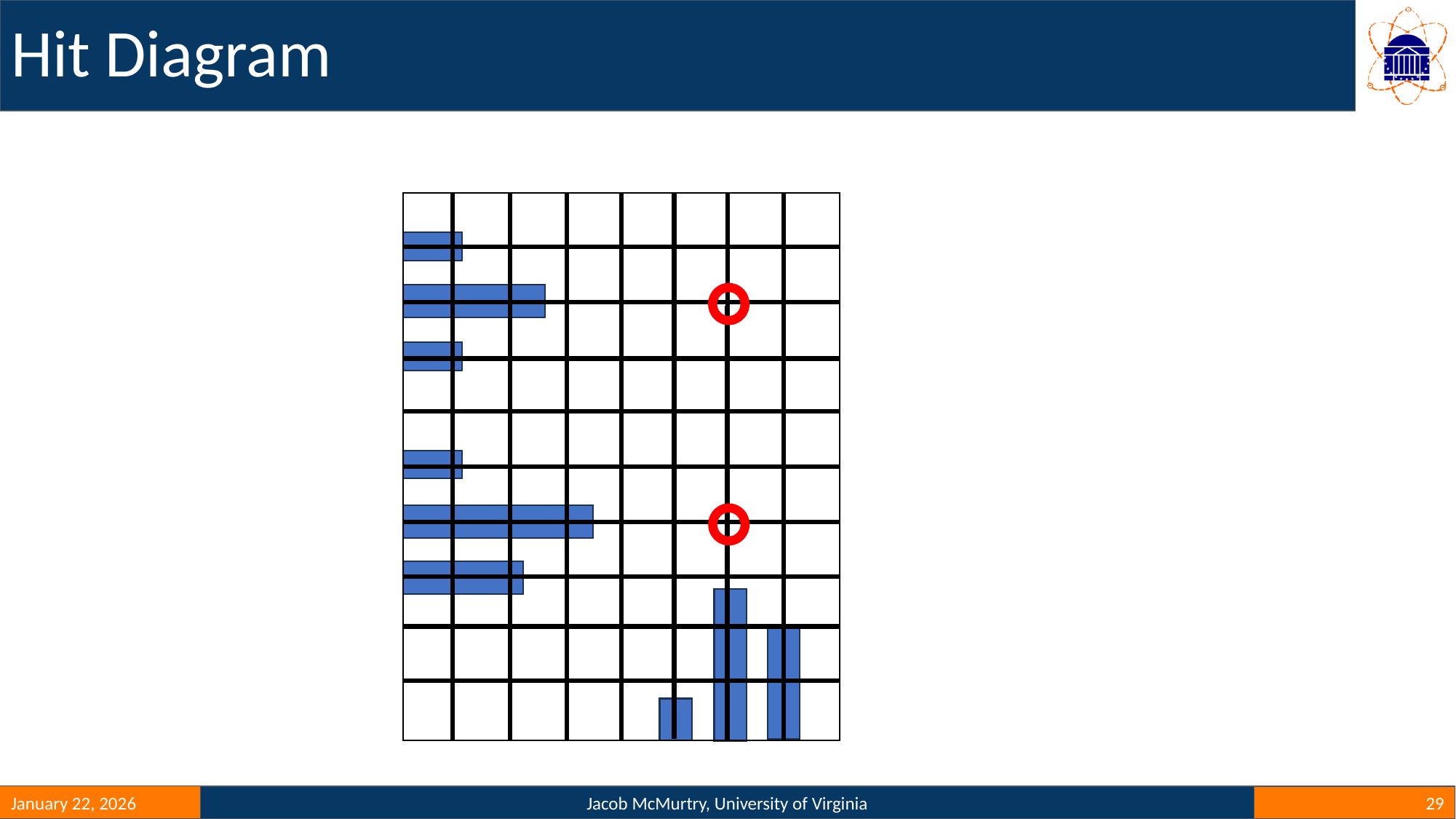

# Hit Diagram

January 22, 2026
Jacob McMurtry, University of Virginia
29